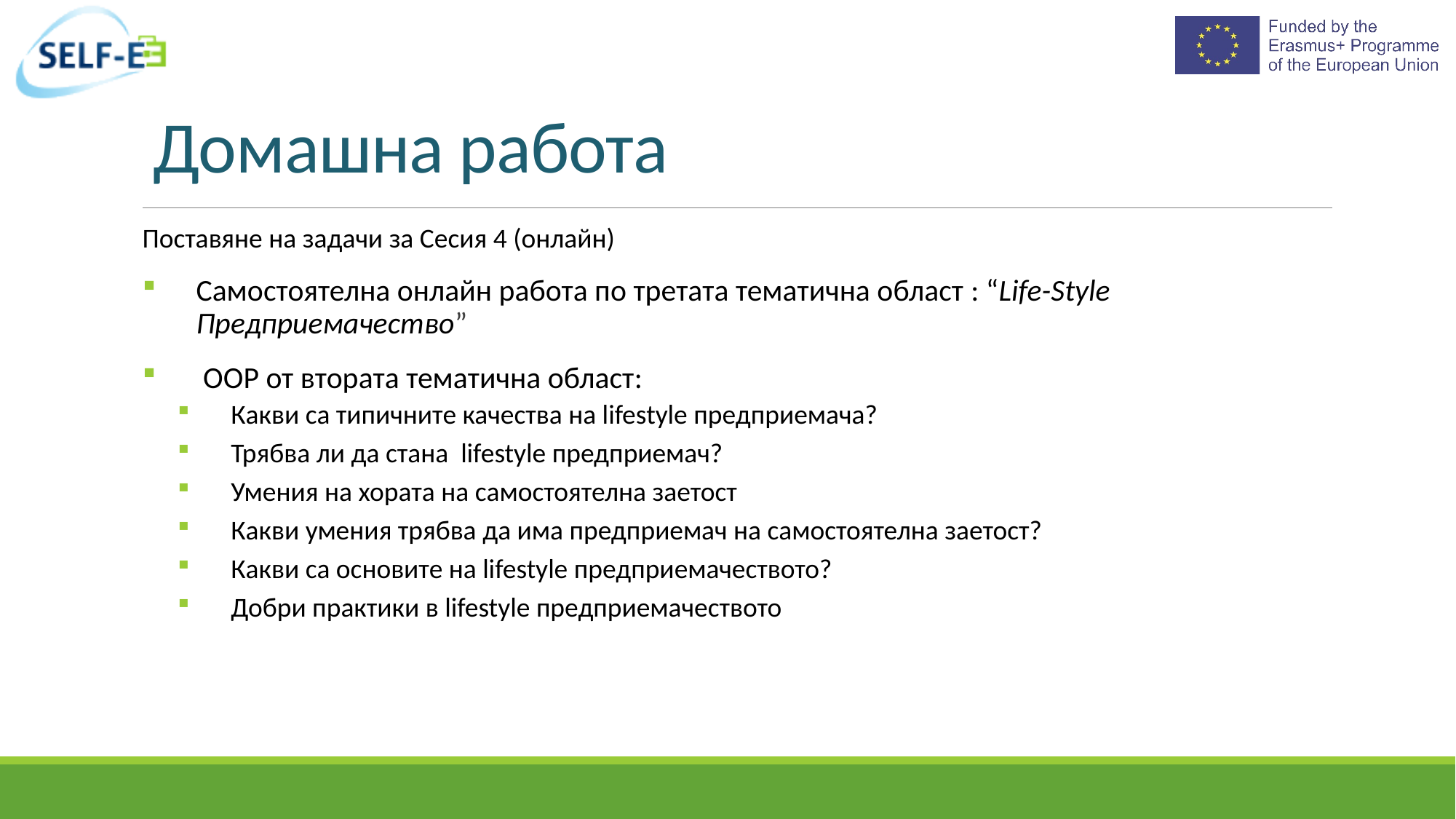

# Домашна работа
Поставяне на задачи за Сесия 4 (онлайн)
Самостоятелна онлайн работа по третата тематична област : “Life-Style Предприемачество”
 ООР от втората тематична област:
Какви са типичните качества на lifestyle предприемача?
Трябва ли да стана  lifestyle предприемач?
Умения на хората на самостоятелна заетост
Какви умения трябва да има предприемач на самостоятелна заетост?
Какви са основите на lifestyle предприемачеството?
Добри практики в lifestyle предприемачеството